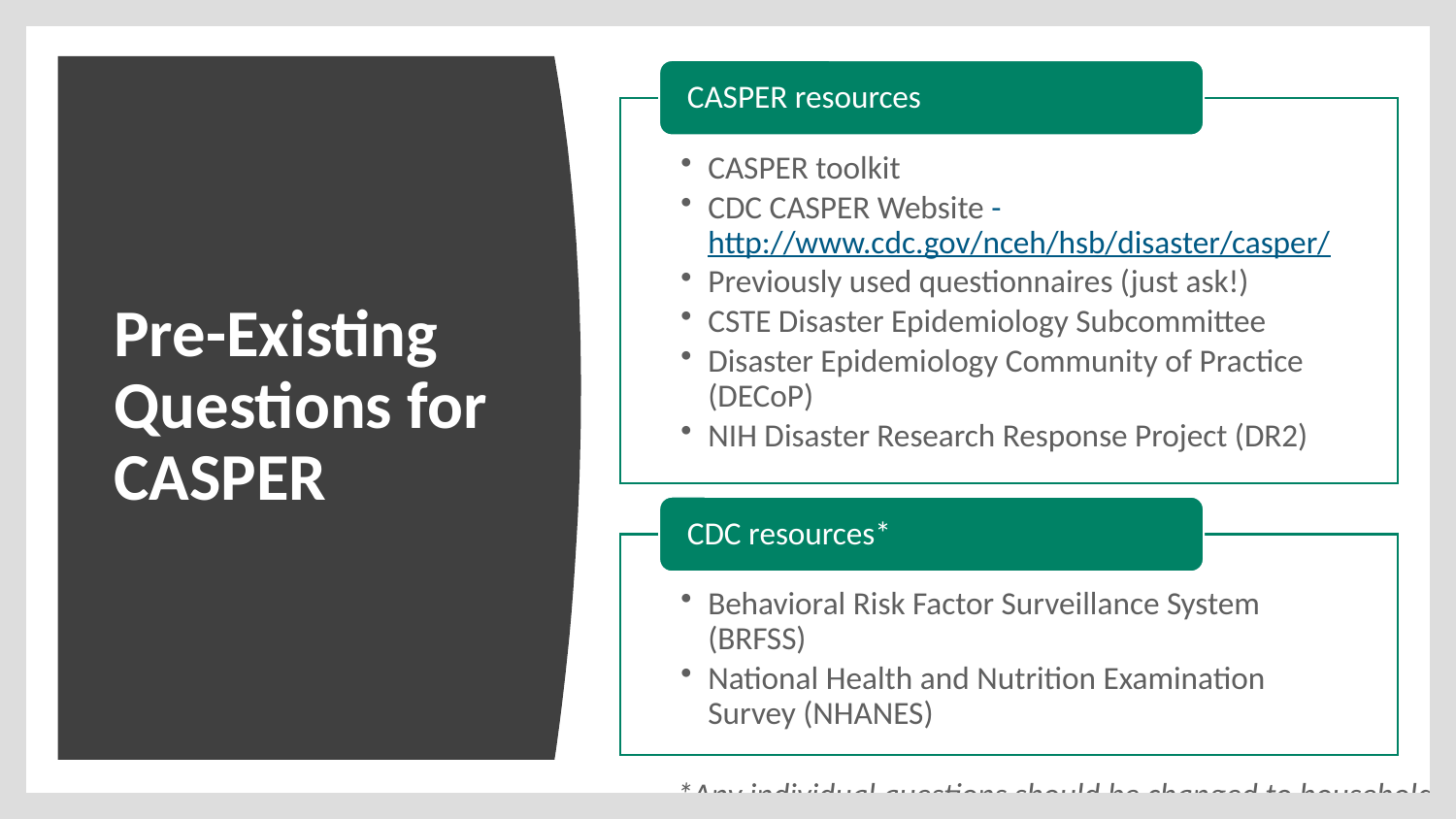

CASPER toolkit
CDC CASPER Website - http://www.cdc.gov/nceh/hsb/disaster/casper/
Previously used questionnaires (just ask!)
CSTE Disaster Epidemiology Subcommittee
Disaster Epidemiology Community of Practice (DECoP)
NIH Disaster Research Response Project (DR2)
CASPER resources
Behavioral Risk Factor Surveillance System (BRFSS)
National Health and Nutrition Examination Survey (NHANES)
CDC resources*

# Pre-Existing Questions for CASPER
*Any individual questions should be changed to household